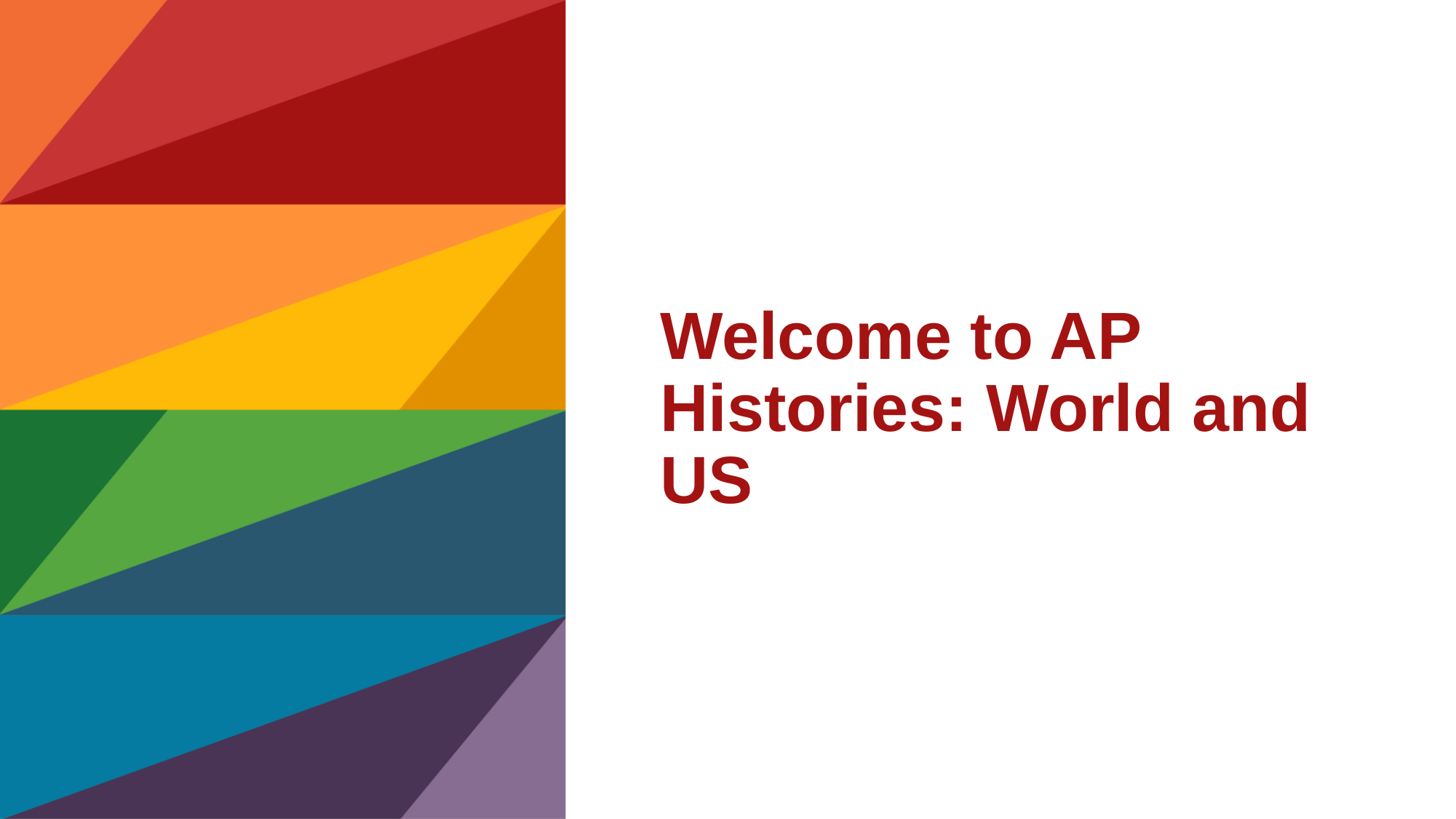

# Welcome to AP Histories: World and US